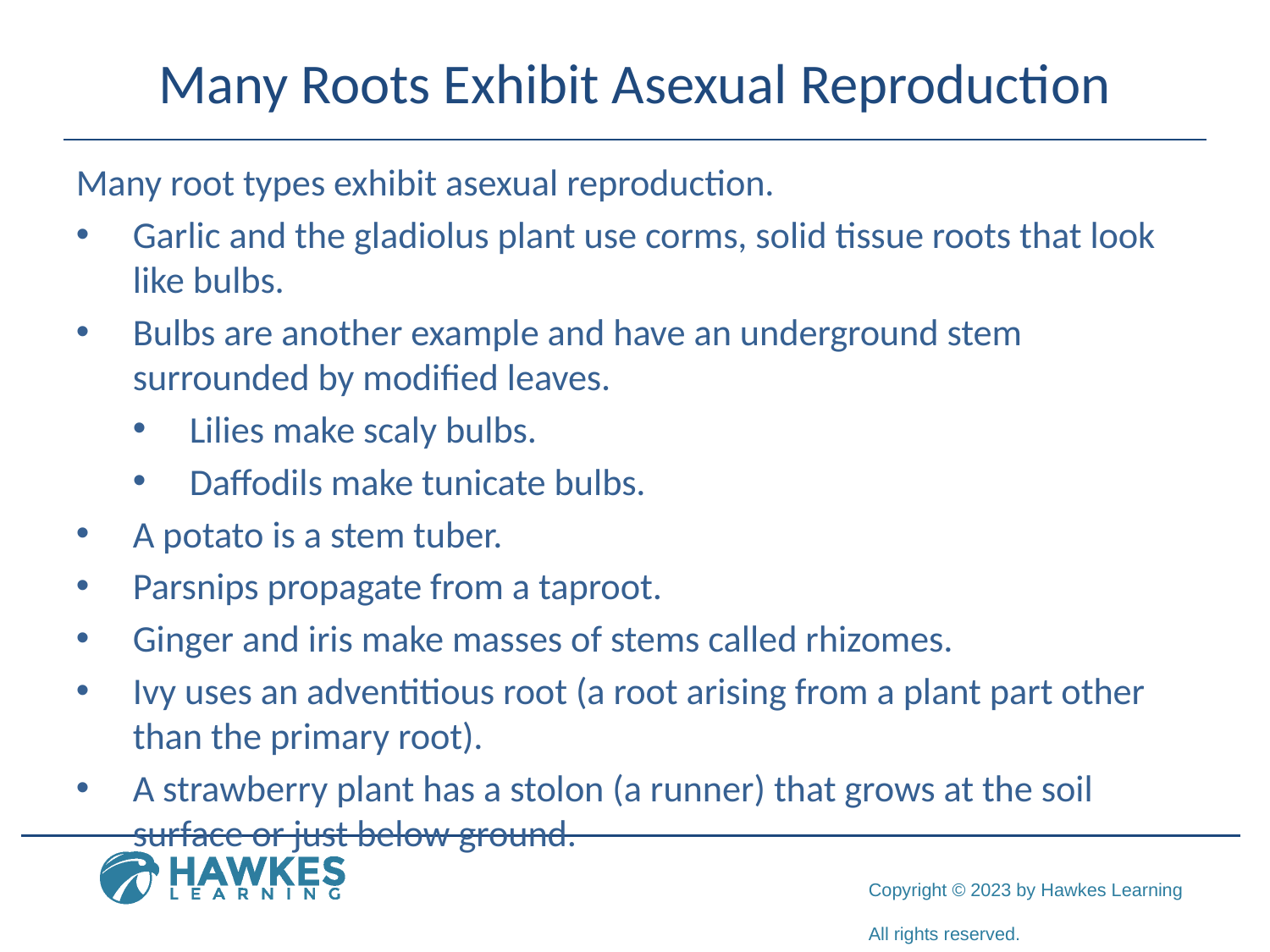

# Many Roots Exhibit Asexual Reproduction
Many root types exhibit asexual reproduction.
Garlic and the gladiolus plant use corms, solid tissue roots that look like bulbs.
Bulbs are another example and have an underground stem surrounded by modified leaves.
Lilies make scaly bulbs.
Daffodils make tunicate bulbs.
A potato is a stem tuber.
Parsnips propagate from a taproot.
Ginger and iris make masses of stems called rhizomes.
Ivy uses an adventitious root (a root arising from a plant part other than the primary root).
A strawberry plant has a stolon (a runner) that grows at the soil surface or just below ground.